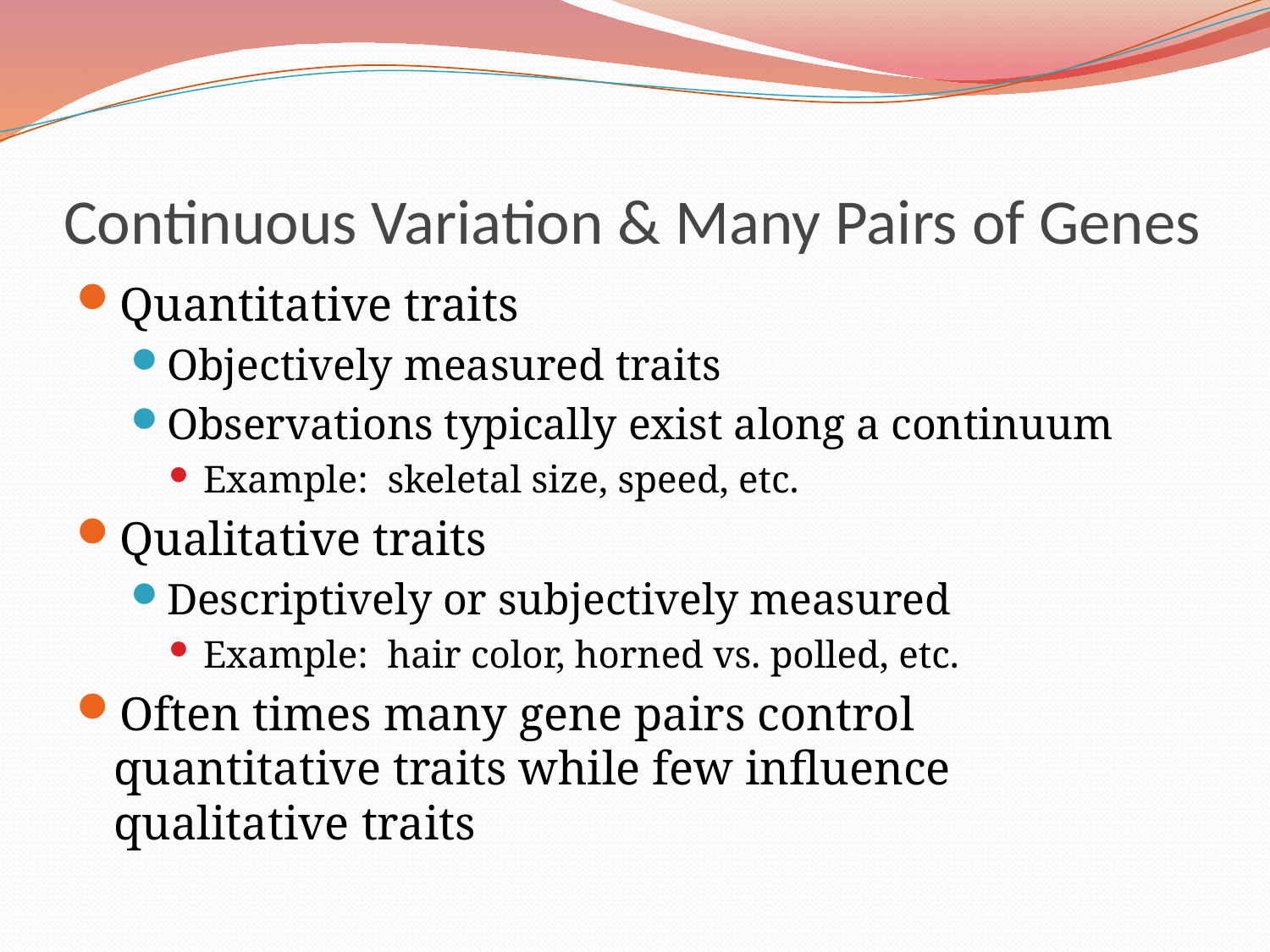

# Continuous Variation & Many Pairs of Genes
Quantitative traits
Objectively measured traits
Observations typically exist along a continuum
Example:  skeletal size, speed, etc.
Qualitative traits
Descriptively or subjectively measured
Example:  hair color, horned vs. polled, etc.
Often times many gene pairs control quantitative traits while few influence qualitative traits